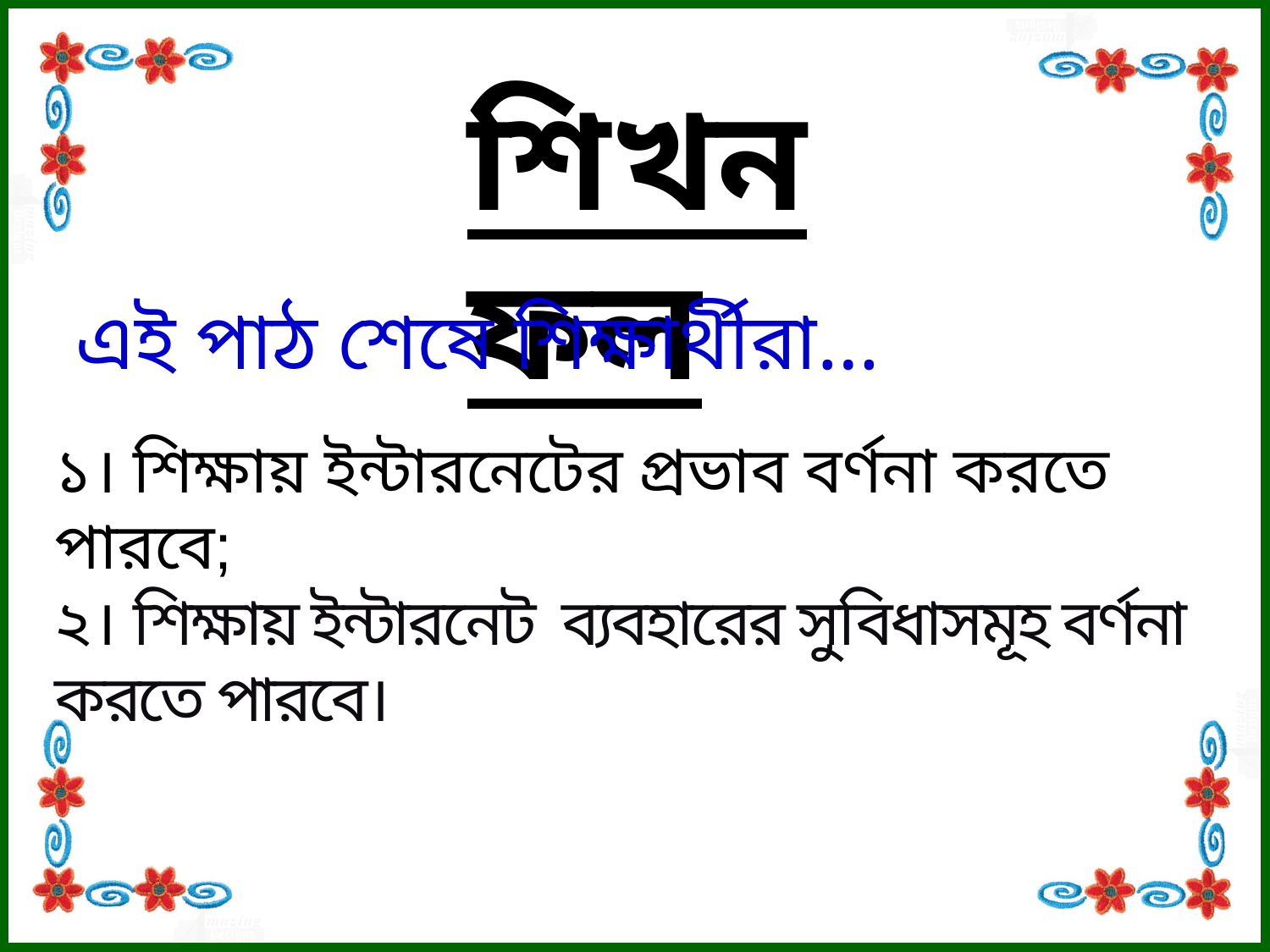

শিখনফল
এই পাঠ শেষে শিক্ষার্থীরা…
১। শিক্ষায় ইন্টারনেটের প্রভাব বর্ণনা করতে পারবে;
২। শিক্ষায় ইন্টারনেট  ব্যবহারের সুবিধাসমূহ বর্ণনা করতে পারবে।